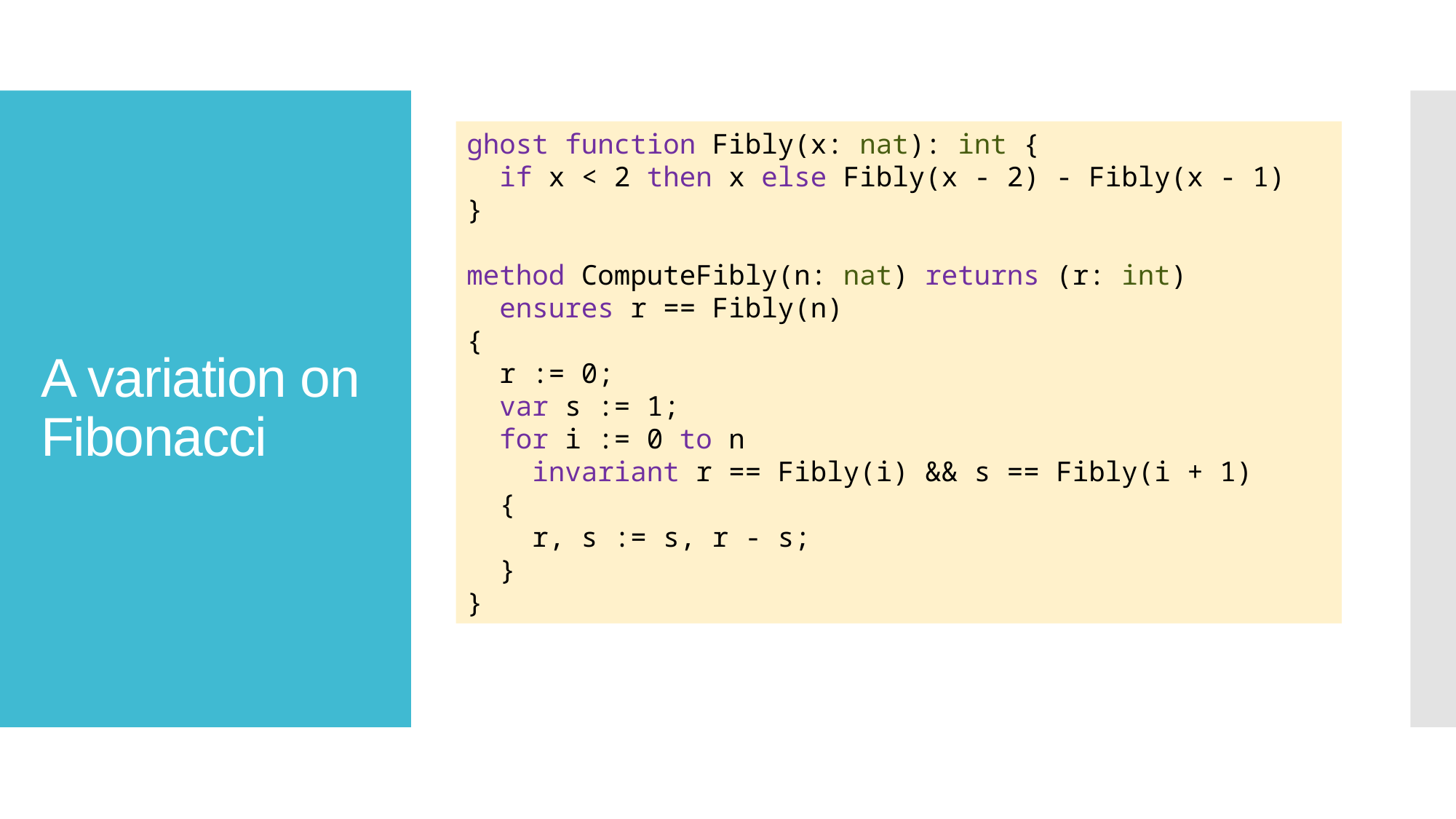

ghost function Fibly(x: nat): int {
  if x < 2 then x else Fibly(x - 2) - Fibly(x - 1)
}
method ComputeFibly(n: nat) returns (r: int)
  ensures r == Fibly(n)
{
  r := 0;
  var s := 1;
  for i := 0 to n
    invariant r == Fibly(i) && s == Fibly(i + 1)
  {
    r, s := s, r - s;
  }
}
# A variation on Fibonacci